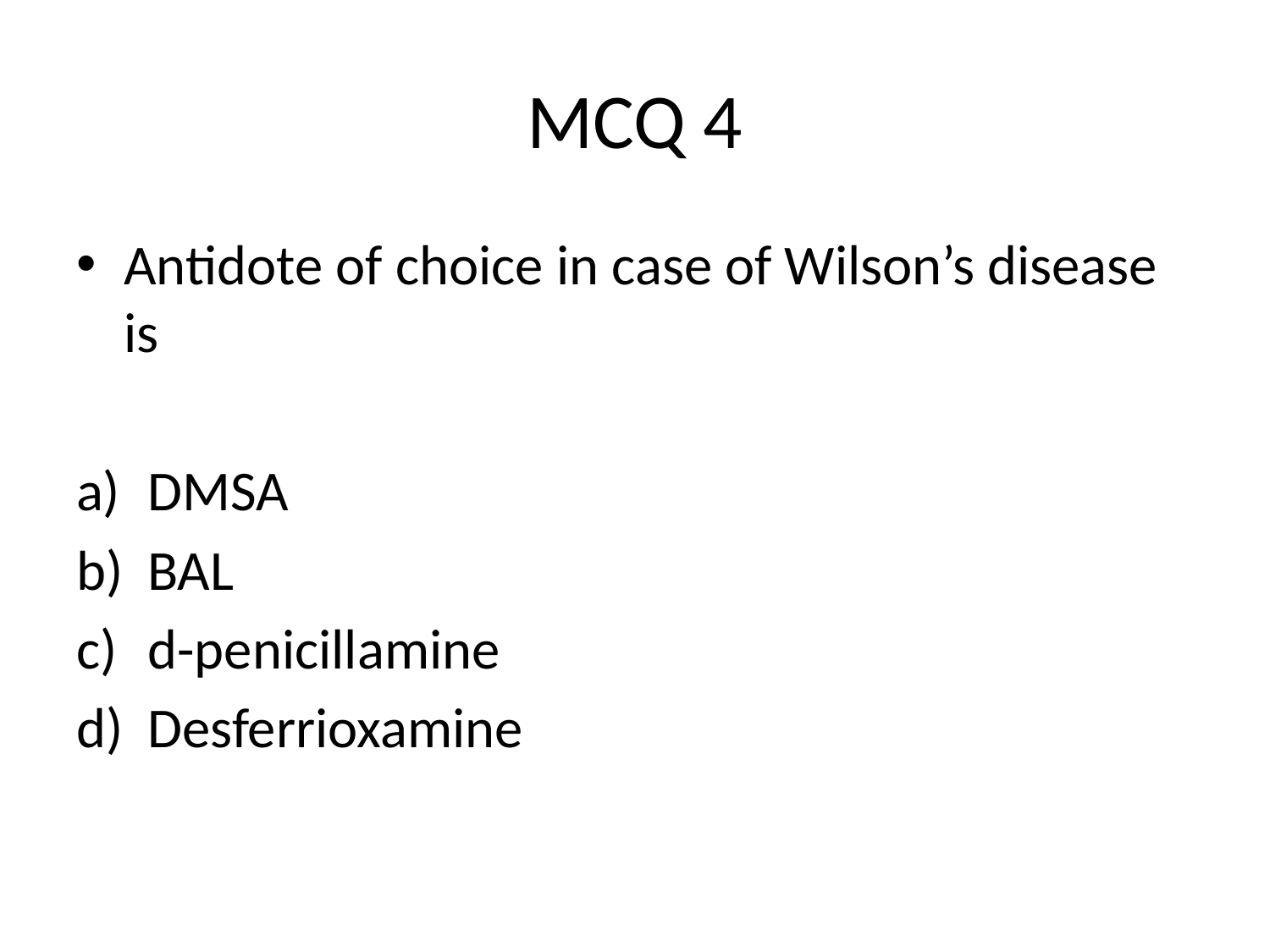

# MCQ 4
Antidote of choice in case of Wilson’s disease is

DMSA
BAL
d-penicillamine
Desferrioxamine